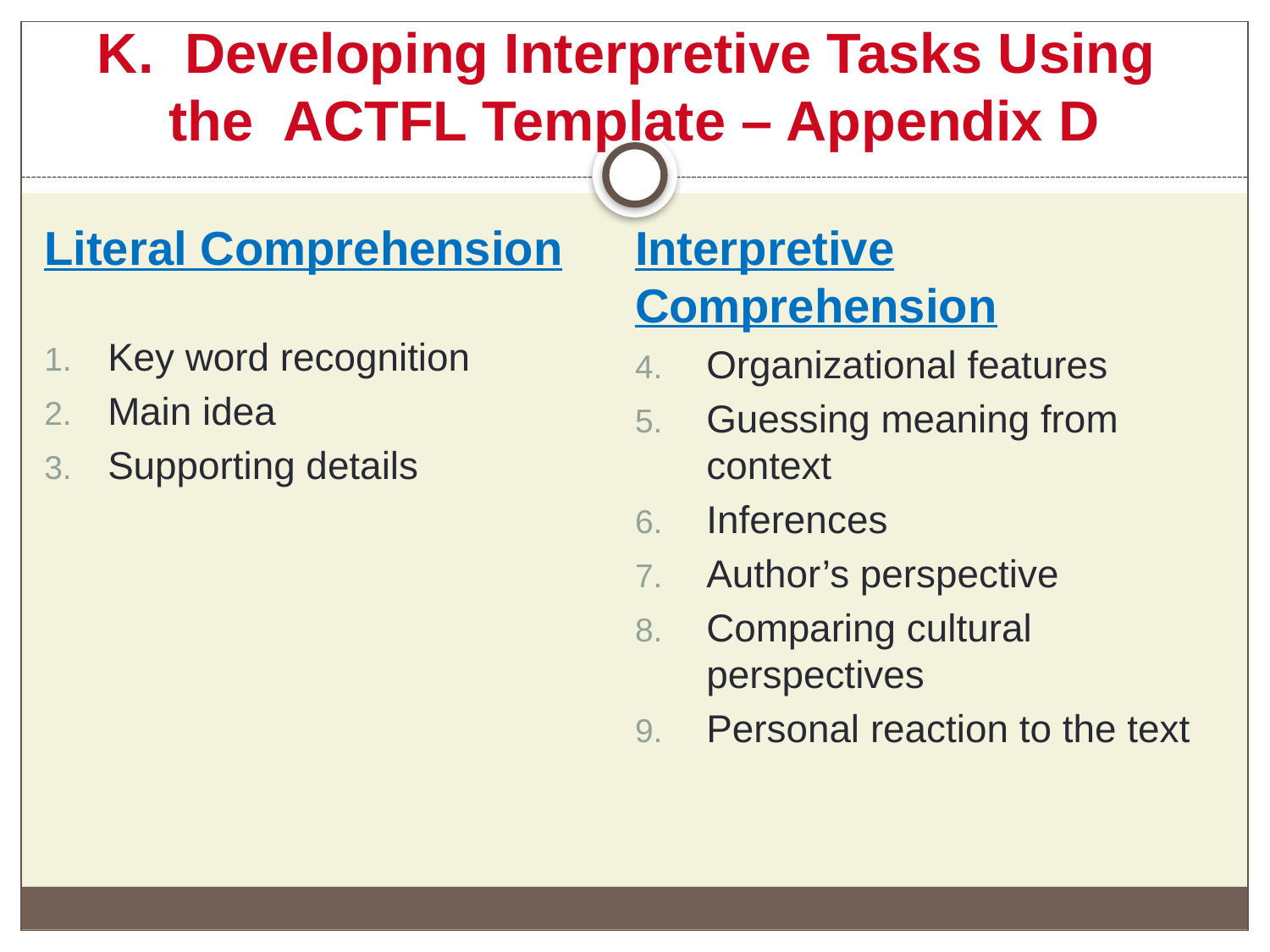

# K.  Developing Interpretive Tasks Using the  ACTFL Template – Appendix D
Literal Comprehension

Key word recognition
Main idea
Supporting details

Interpretive Comprehension
Organizational features
Guessing meaning from context
Inferences
Author’s perspective
Comparing cultural perspectives
Personal reaction to the text